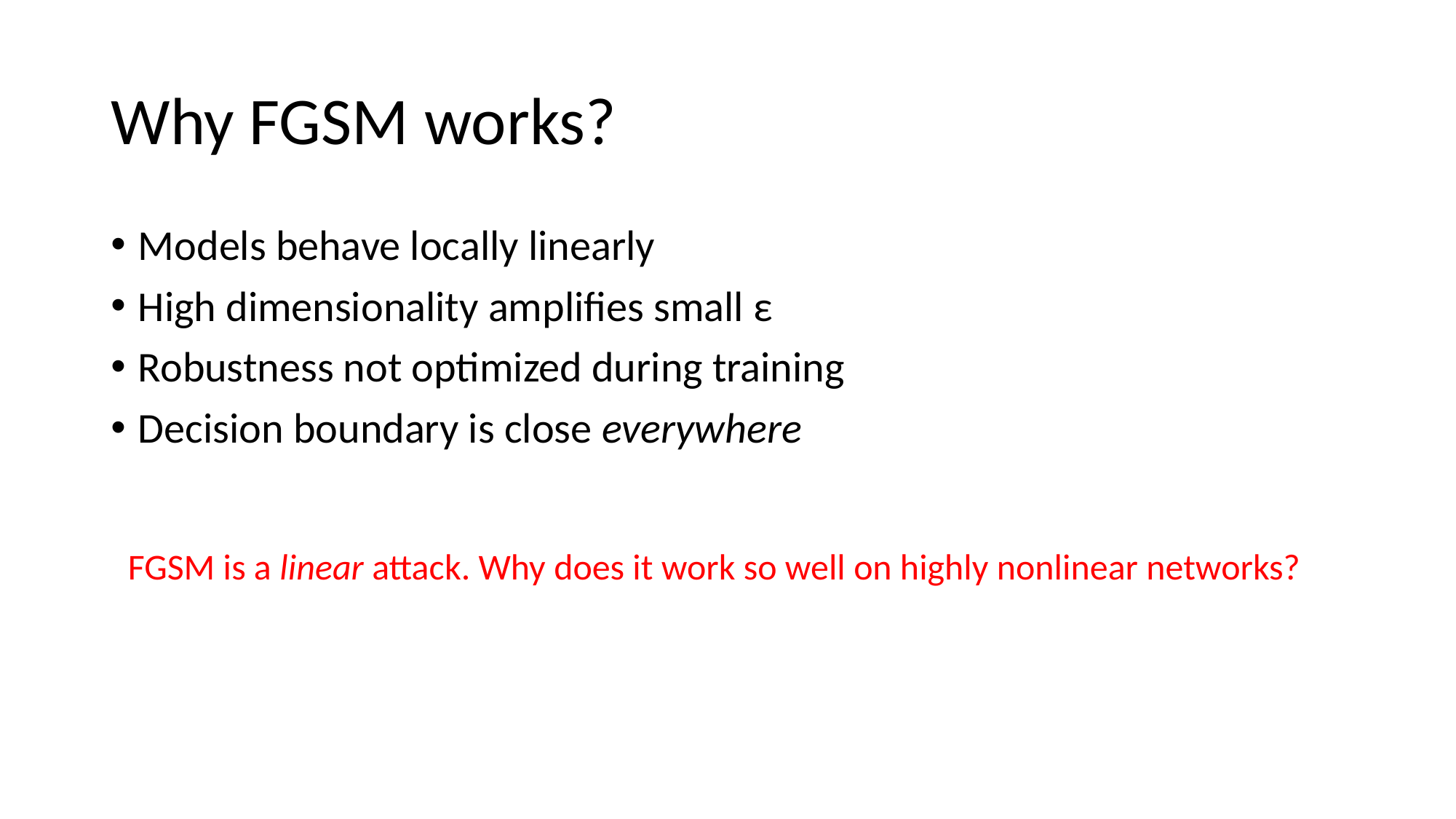

# Why FGSM works?
Models behave locally linearly
High dimensionality amplifies small ε
Robustness not optimized during training
Decision boundary is close everywhere
FGSM is a linear attack. Why does it work so well on highly nonlinear networks?